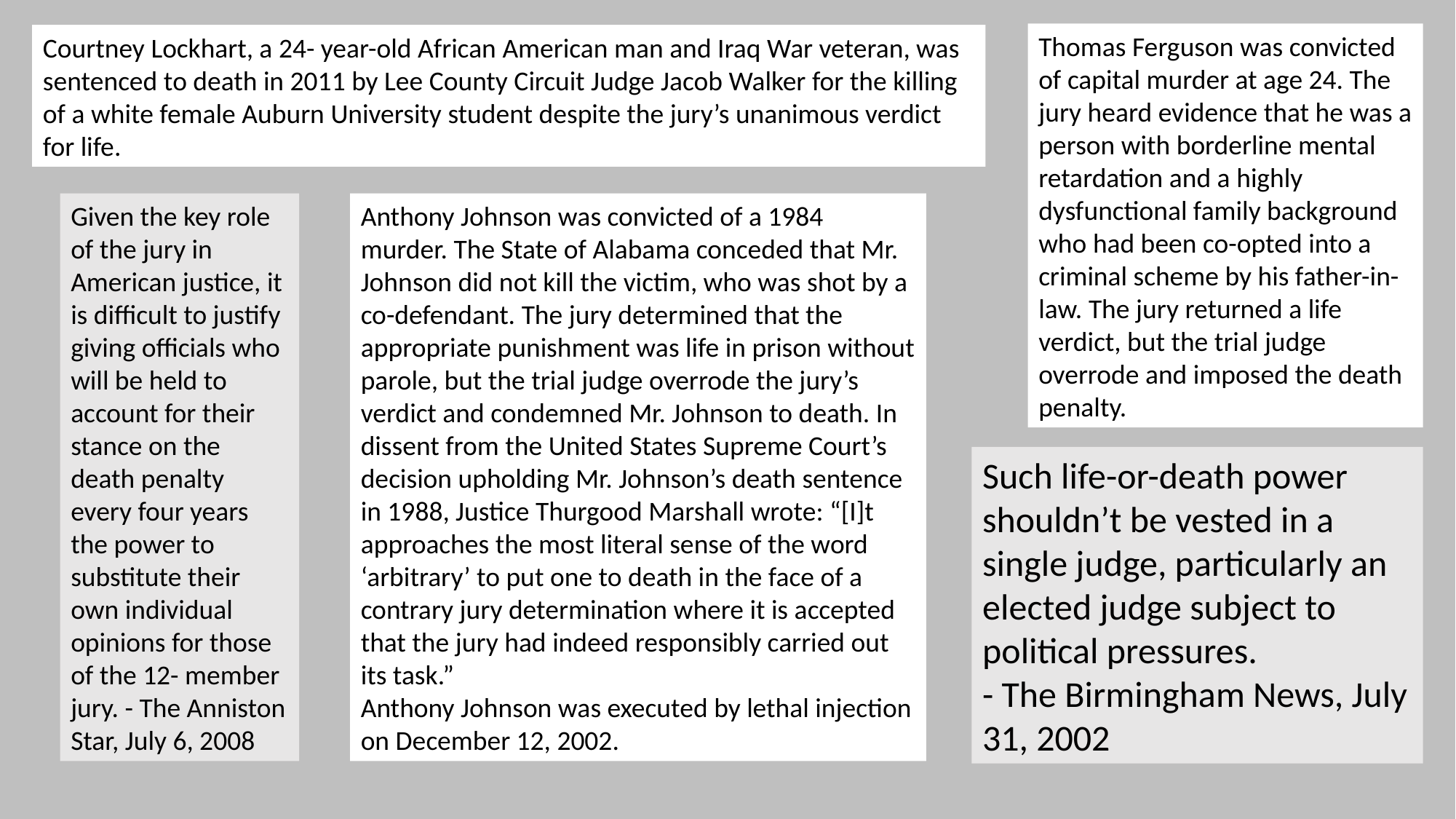

Thomas Ferguson was convicted of capital murder at age 24. The jury heard evidence that he was a person with borderline mental retardation and a highly dysfunctional family background who had been co-opted into a criminal scheme by his father-in-law. The jury returned a life verdict, but the trial judge overrode and imposed the death penalty.
Courtney Lockhart, a 24- year-old African American man and Iraq War veteran, was sentenced to death in 2011 by Lee County Circuit Judge Jacob Walker for the killing of a white female Auburn University student despite the jury’s unanimous verdict for life.
Given the key role of the jury in American justice, it is difficult to justify giving officials who will be held to account for their stance on the death penalty every four years the power to substitute their own individual opinions for those of the 12- member jury. - The Anniston Star, July 6, 2008
Anthony Johnson was convicted of a 1984 murder. The State of Alabama conceded that Mr. Johnson did not kill the victim, who was shot by a co-defendant. The jury determined that the appropriate punishment was life in prison without parole, but the trial judge overrode the jury’s verdict and condemned Mr. Johnson to death. In dissent from the United States Supreme Court’s decision upholding Mr. Johnson’s death sentence in 1988, Justice Thurgood Marshall wrote: “[I]t approaches the most literal sense of the word ‘arbitrary’ to put one to death in the face of a contrary jury determination where it is accepted that the jury had indeed responsibly carried out its task.”
Anthony Johnson was executed by lethal injection on December 12, 2002.
Such life-or-death power shouldn’t be vested in a single judge, particularly an elected judge subject to political pressures.
- The Birmingham News, July 31, 2002